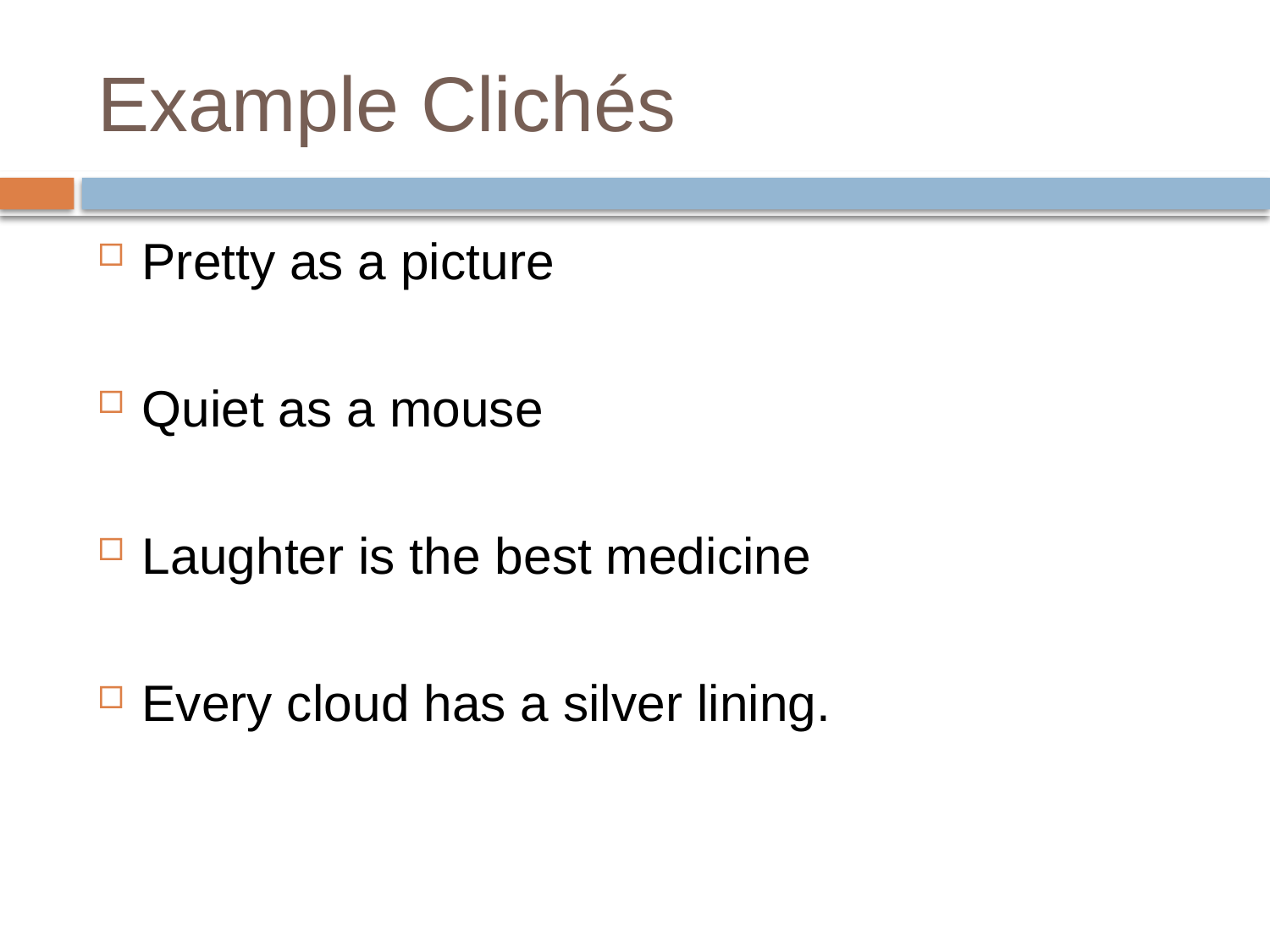

# Example Clichés
Pretty as a picture

Quiet as a mouse

Laughter is the best medicine

Every cloud has a silver lining.